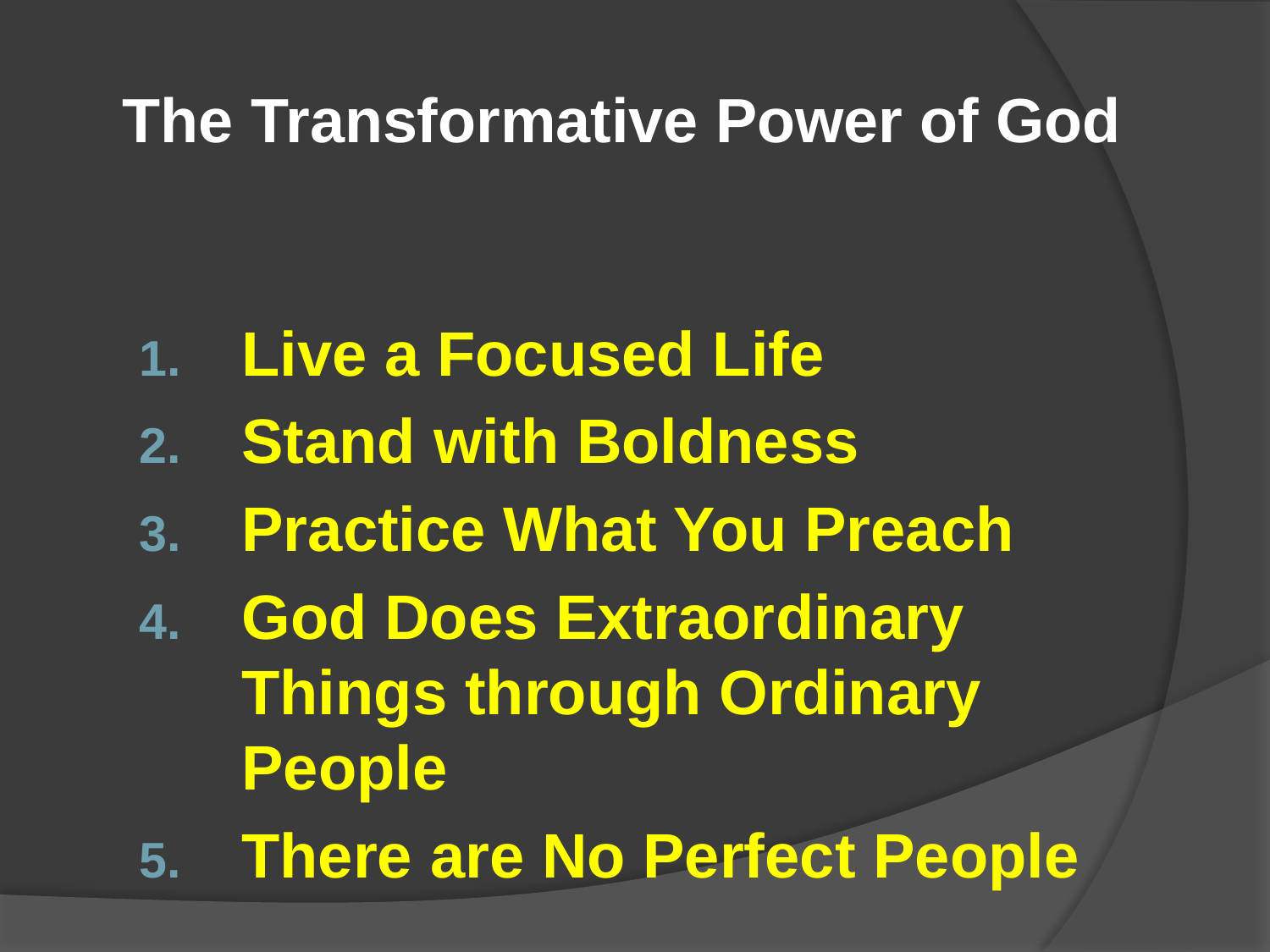

# The Transformative Power of God
Live a Focused Life
Stand with Boldness
Practice What You Preach
God Does Extraordinary Things through Ordinary People
There are No Perfect People